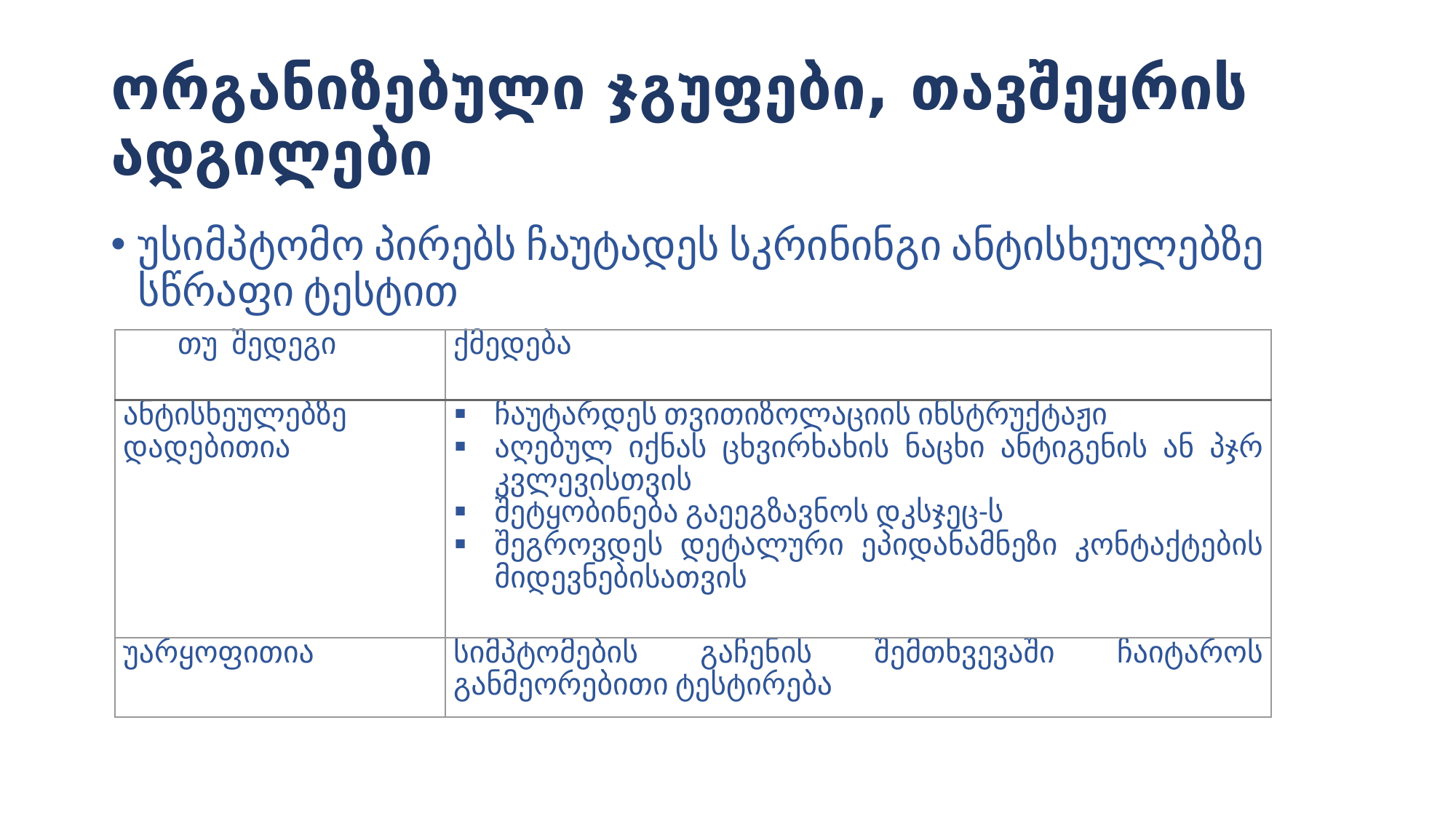

# ორგანიზებული ჯგუფები, თავშეყრის ადგილები
უსიმპტომო პირებს ჩაუტადეს სკრინინგი ანტისხეულებზე სწრაფი ტესტით

| თუ შედეგი | ქმედება |
| --- | --- |
| ანტისხეულებზე დადებითია | ჩაუტარდეს თვითიზოლაციის ინსტრუქტაჟი აღებულ იქნას ცხვირხახის ნაცხი ანტიგენის ან პჯრ კვლევისთვის შეტყობინება გაეეგზავნოს დკსჯეც-ს შეგროვდეს დეტალური ეპიდანამნეზი კონტაქტების მიდევნებისათვის |
| უარყოფითია | სიმპტომების გაჩენის შემთხვევაში ჩაიტაროს განმეორებითი ტესტირება |